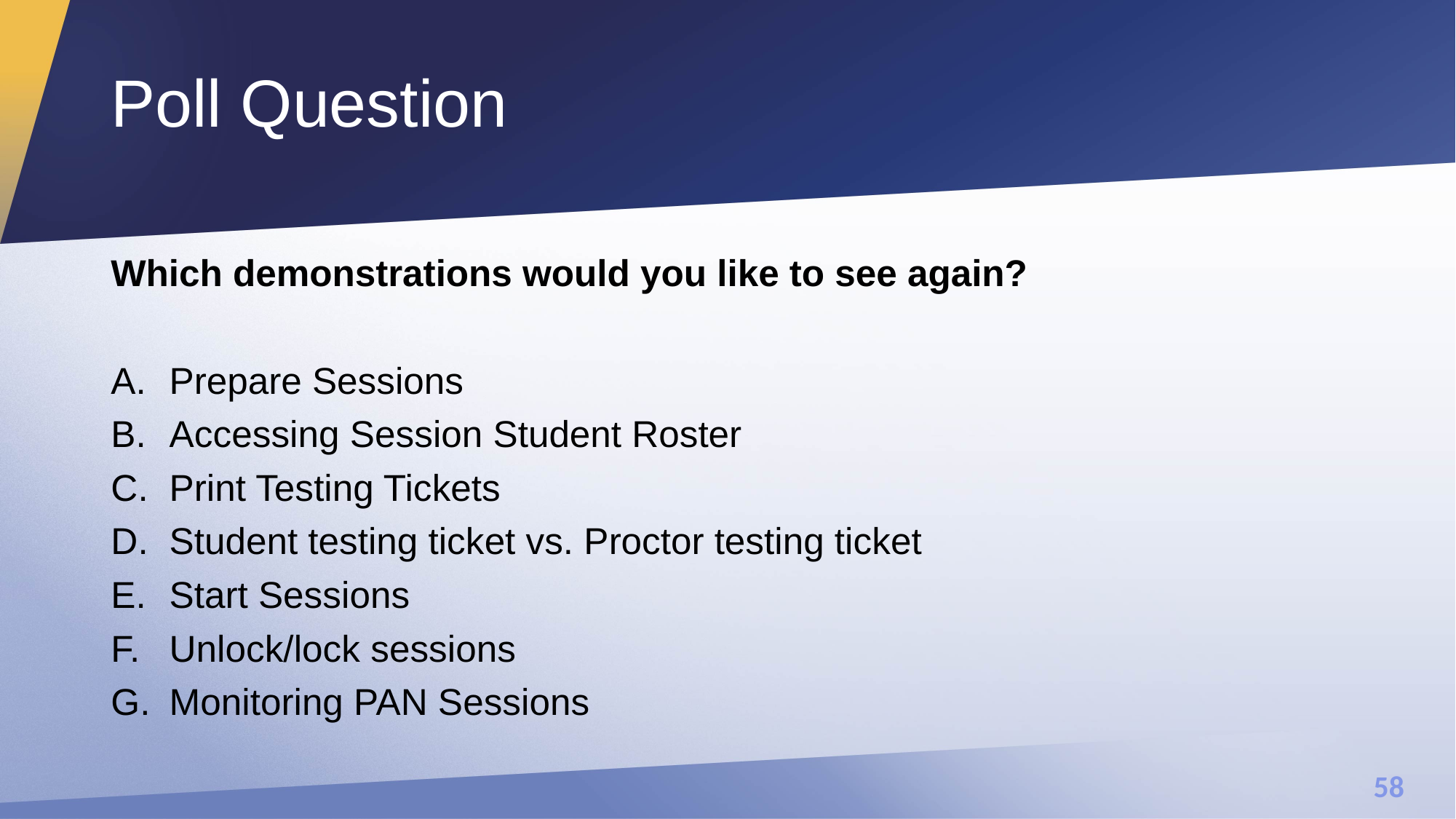

# Poll Question
Which demonstrations would you like to see again?

Prepare Sessions
Accessing Session Student Roster
Print Testing Tickets
Student testing ticket vs. Proctor testing ticket
Start Sessions
Unlock/lock sessions
Monitoring PAN Sessions